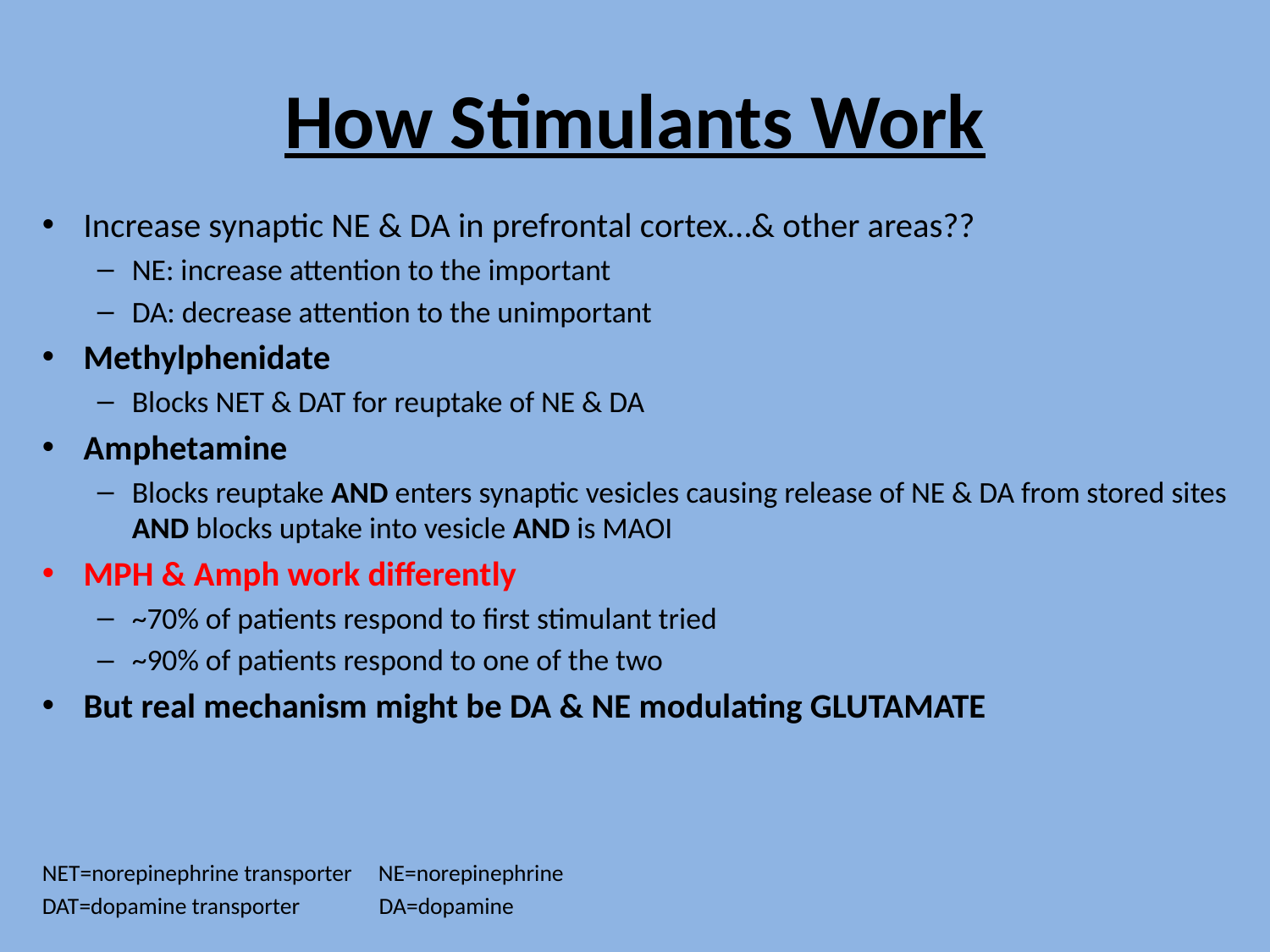

# How Stimulants Work
Increase synaptic NE & DA in prefrontal cortex…& other areas??
NE: increase attention to the important
DA: decrease attention to the unimportant
Methylphenidate
Blocks NET & DAT for reuptake of NE & DA
Amphetamine
Blocks reuptake AND enters synaptic vesicles causing release of NE & DA from stored sites AND blocks uptake into vesicle AND is MAOI
MPH & Amph work differently
~70% of patients respond to first stimulant tried
~90% of patients respond to one of the two
But real mechanism might be DA & NE modulating GLUTAMATE

NET=norepinephrine transporter     NE=norepinephrine
DAT=dopamine transporter               DA=dopamine